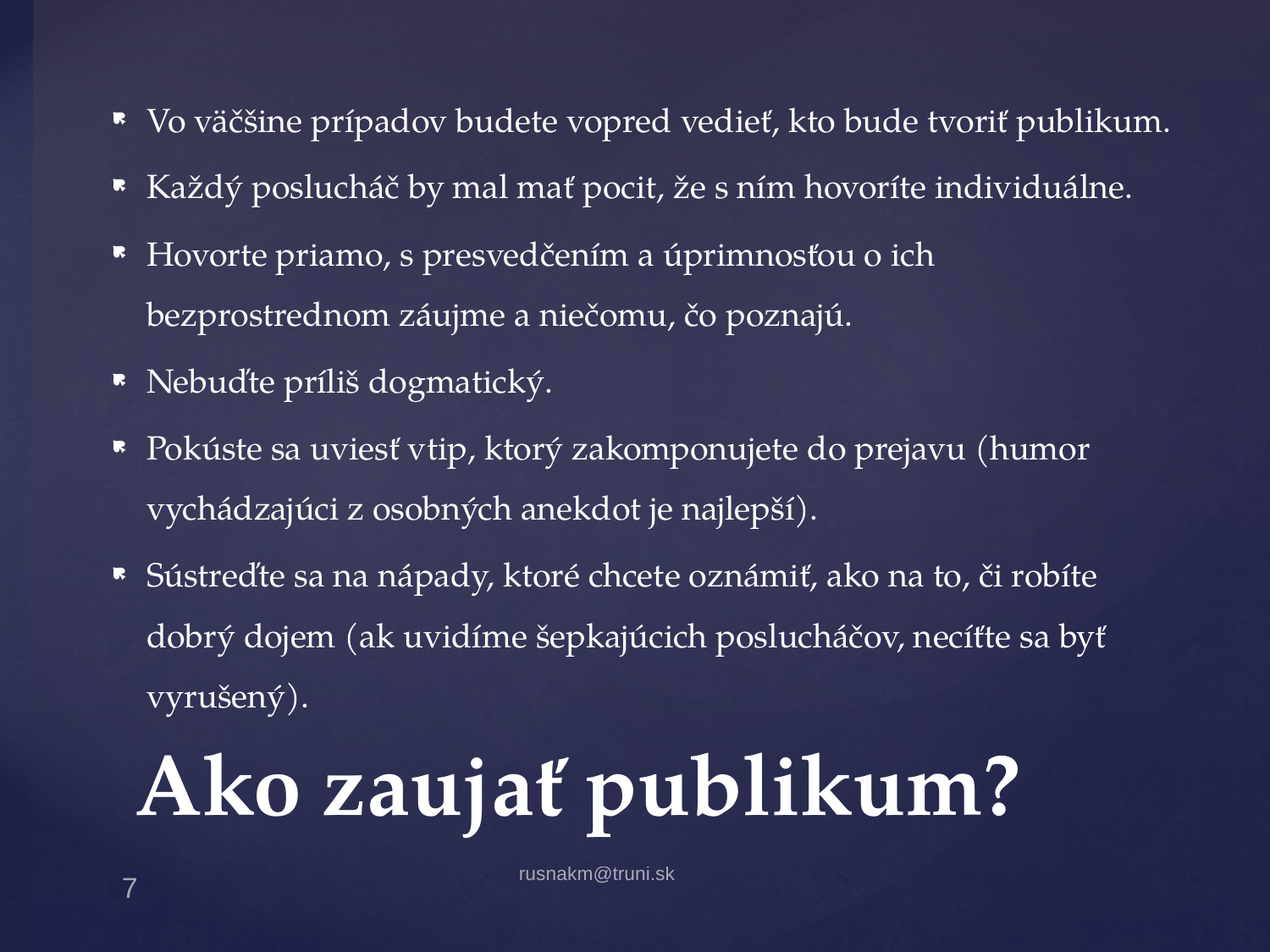

Vo väčšine prípadov budete vopred vedieť, kto bude tvoriť publikum.
Každý poslucháč by mal mať pocit, že s ním hovoríte individuálne.
Hovorte priamo, s presvedčením a úprimnosťou o ich bezprostrednom záujme a niečomu, čo poznajú.
Nebuďte príliš dogmatický.
Pokúste sa uviesť vtip, ktorý zakomponujete do prejavu (humor vychádzajúci z osobných anekdot je najlepší).
Sústreďte sa na nápady, ktoré chcete oznámiť, ako na to, či robíte dobrý dojem (ak uvidíme šepkajúcich poslucháčov, necíťte sa byť vyrušený).
# Ako zaujať publikum?
rusnakm@truni.sk
7